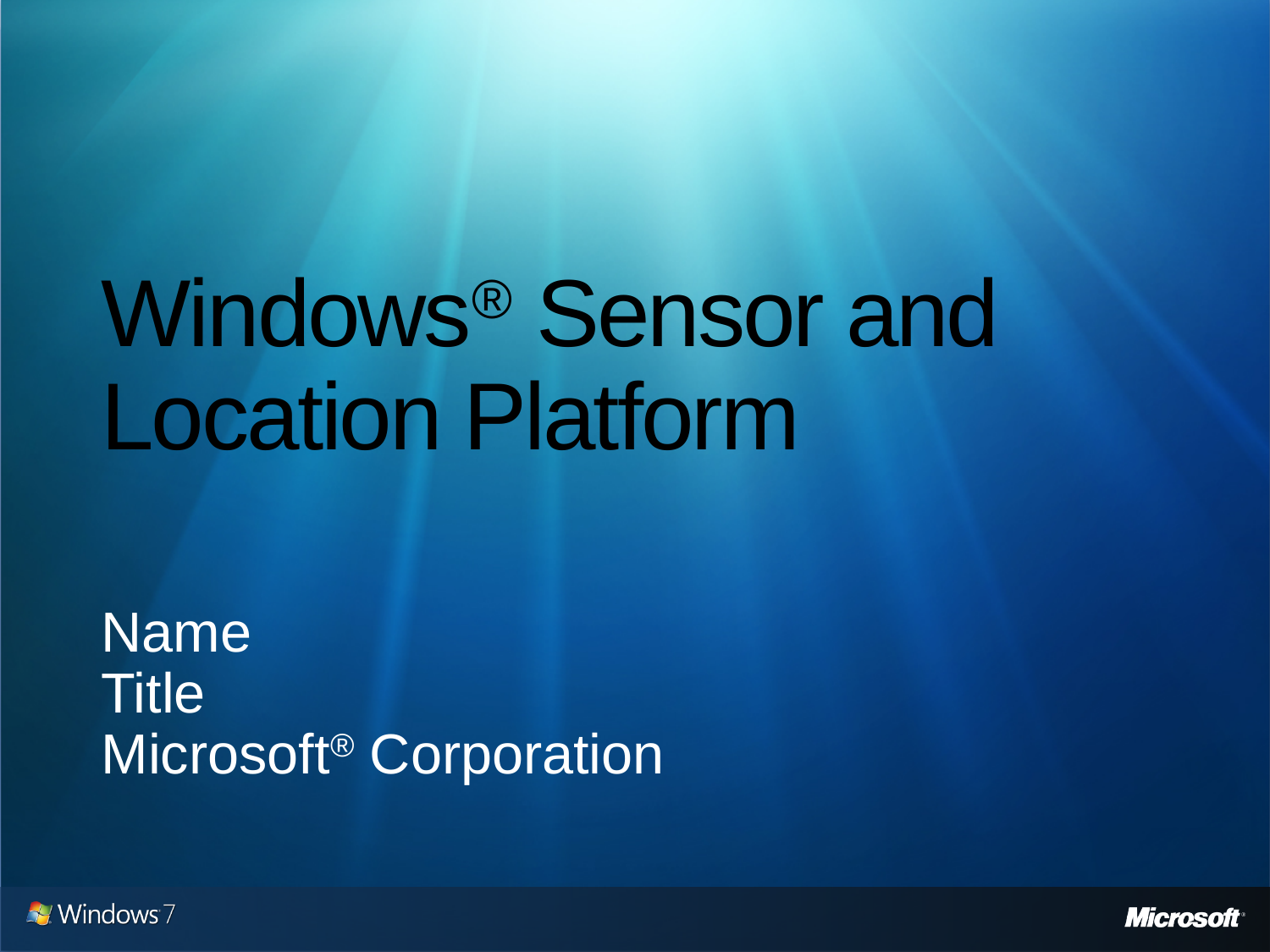

# Windows® Sensor and Location Platform
Name
Title
Microsoft® Corporation